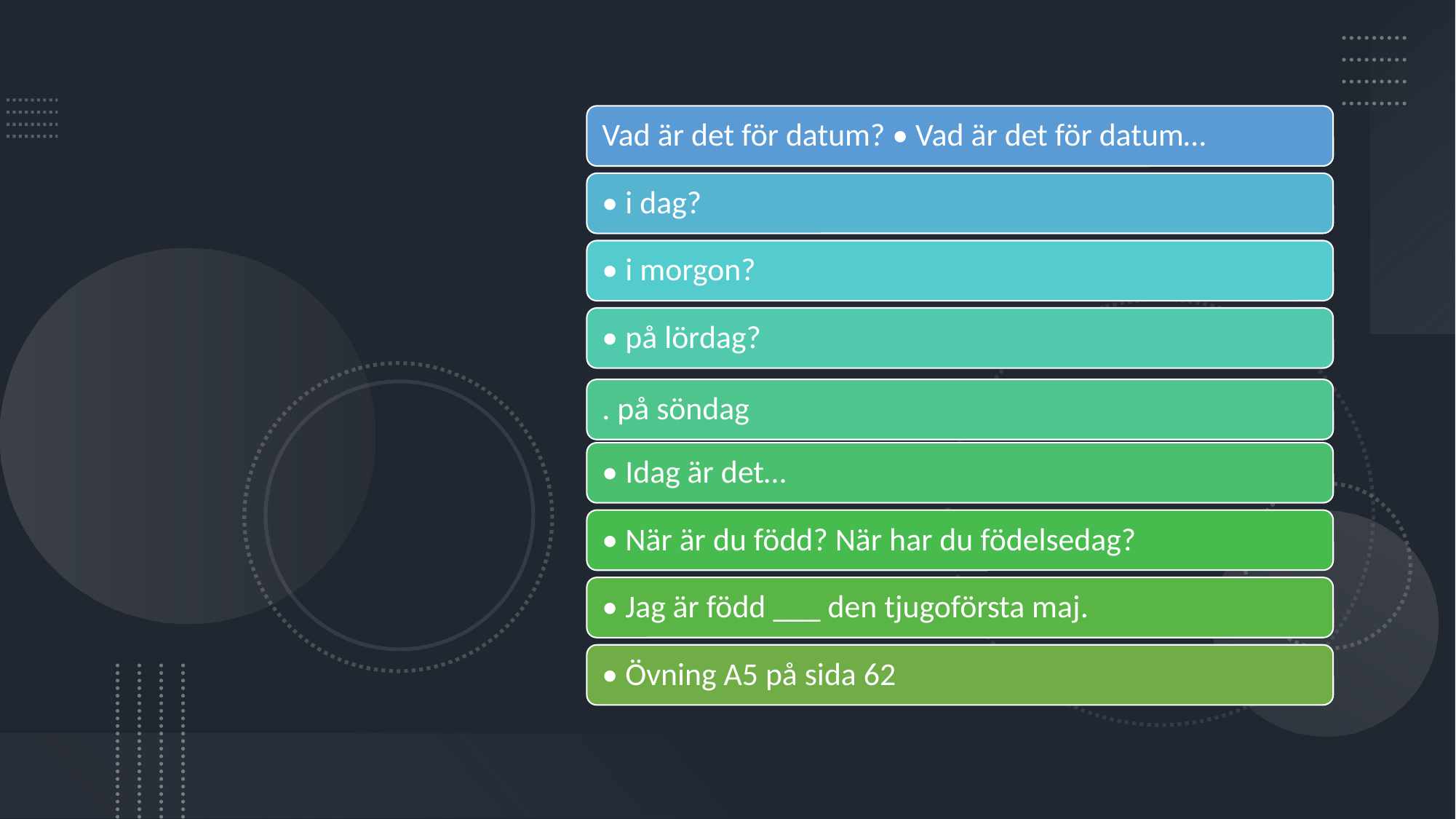

Vad är det för datum? • Vad är det för datum…
• i dag?
• i morgon?
• på lördag?
. på söndag
• Idag är det…
• När är du född? När har du födelsedag?
• Jag är född ___ den tjugoförsta maj.
• Övning A5 på sida 62